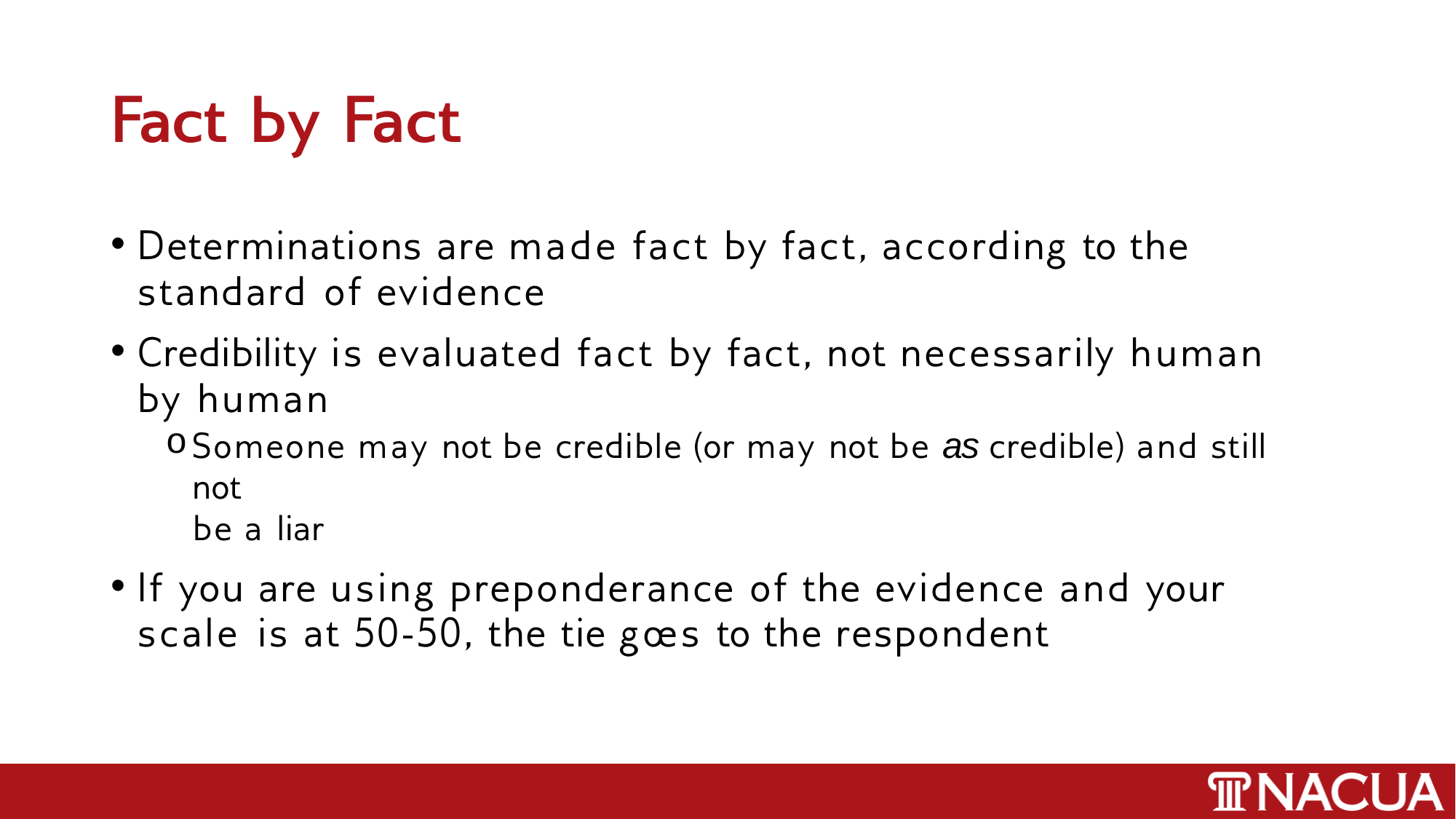

# Fact by Fact
Determinations are made fact by fact, according to the standard of evidence
Credibility is evaluated fact by fact, not necessarily human by human
Someone may not be credible (or may not be as credible) and still not
be a liar
If you are using preponderance of the evidence and your scale is at 50-50, the tie goes to the respondent